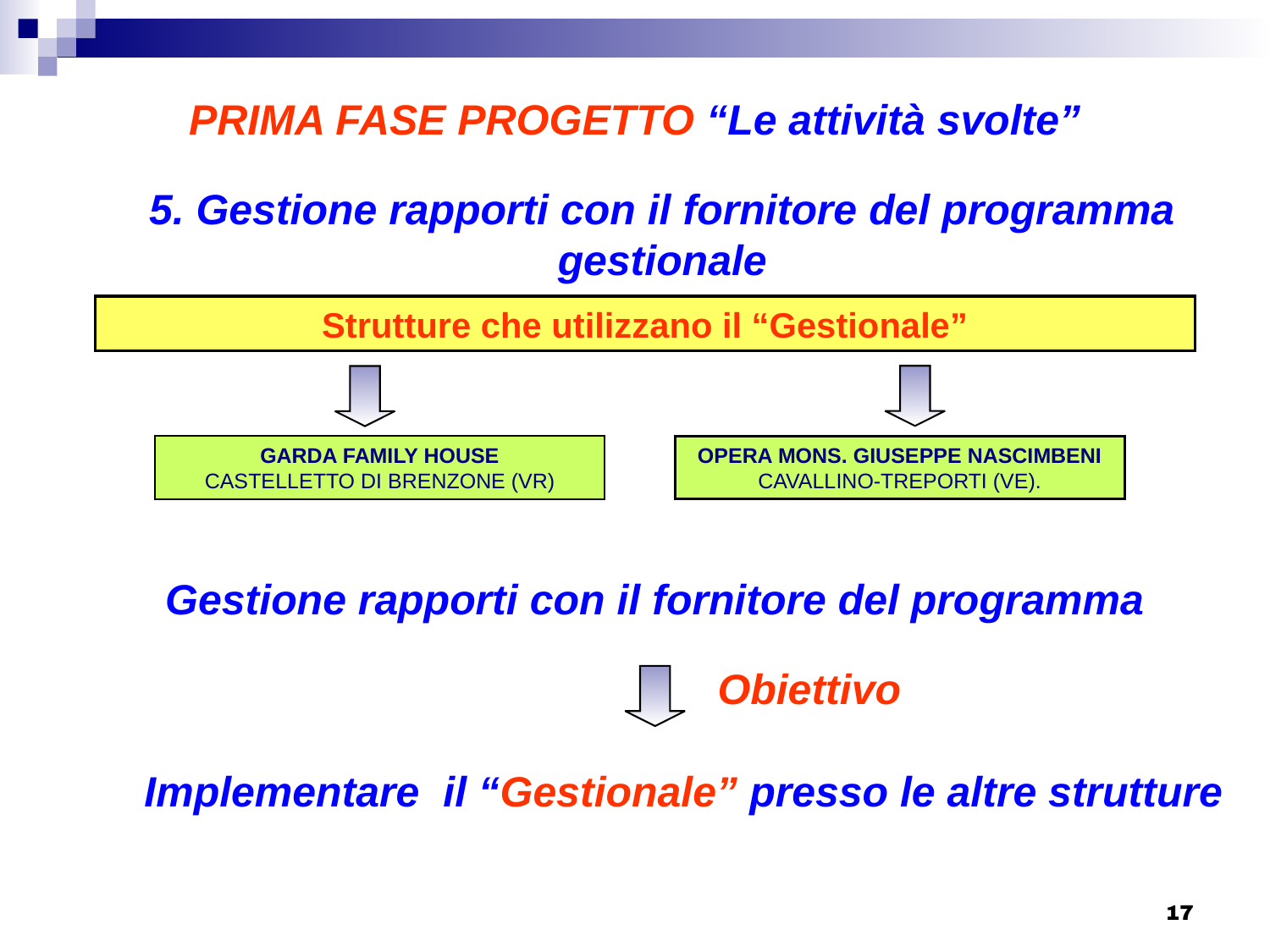

PRIMA FASE PROGETTO “Le attività svolte”
5. Gestione rapporti con il fornitore del programma gestionale
Strutture che utilizzano il “Gestionale”

GARDA FAMILY HOUSE
CASTELLETTO DI BRENZONE (VR)
OPERA MONS. GIUSEPPE NASCIMBENI
CAVALLINO-TREPORTI (VE).
Gestione rapporti con il fornitore del programma
Obiettivo

Implementare  il “Gestionale” presso le altre strutture
17